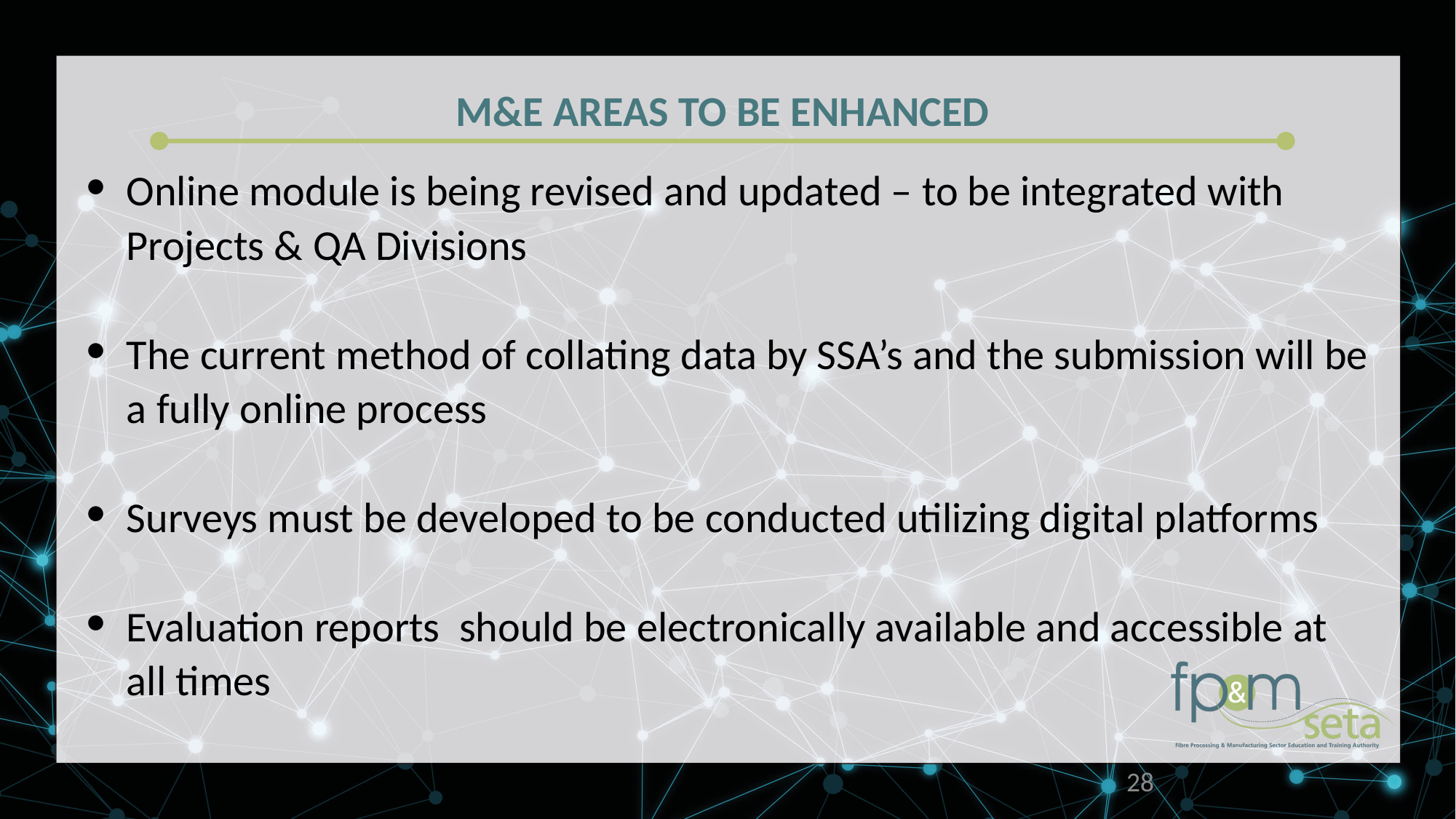

M&E AREAS TO BE ENHANCED
Online module is being revised and updated – to be integrated with Projects & QA Divisions

The current method of collating data by SSA’s and the submission will be a fully online process

Surveys must be developed to be conducted utilizing digital platforms

Evaluation reports  should be electronically available and accessible at all times
28